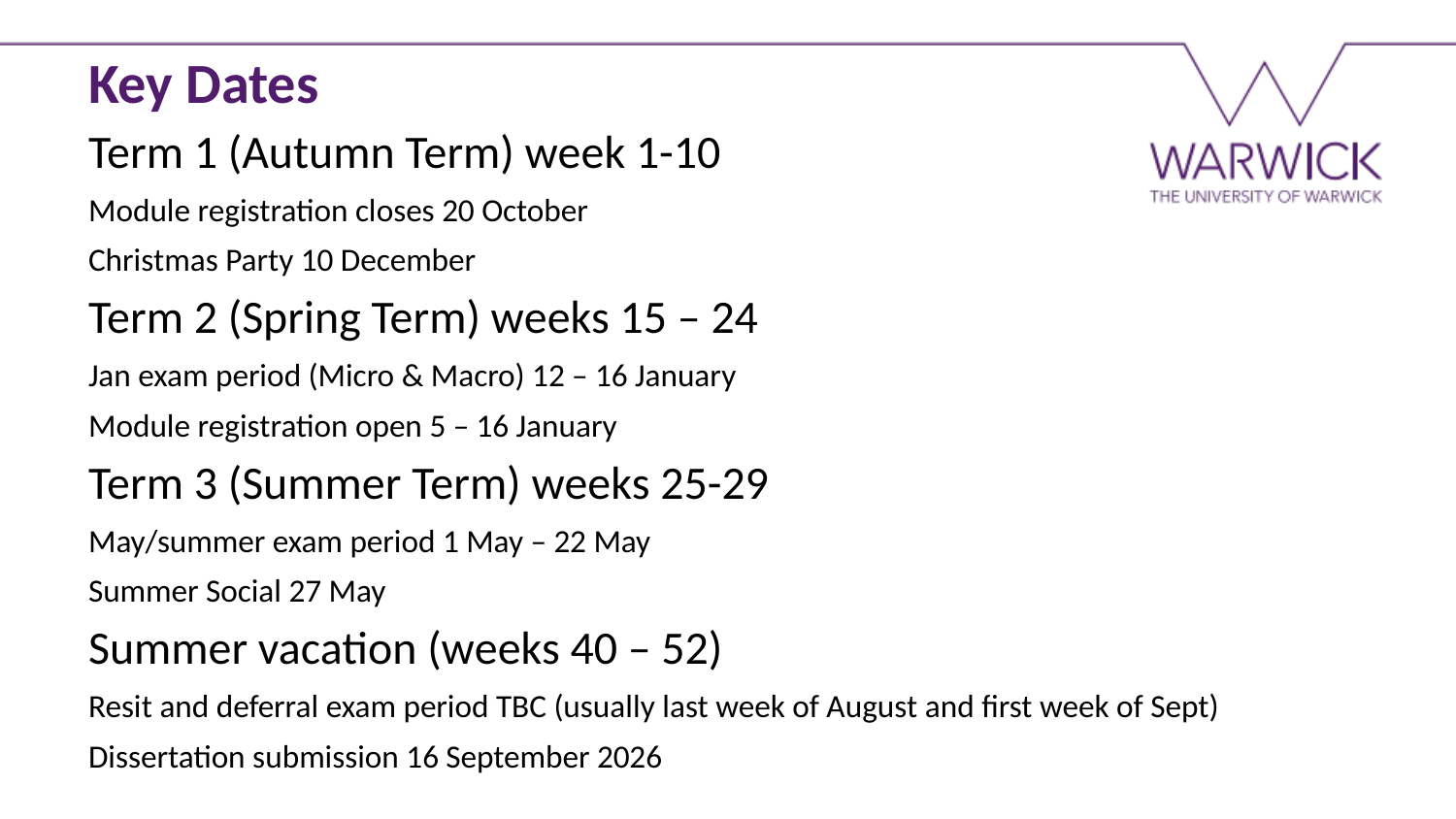

Key Dates
Term 1 (Autumn Term) week 1-10
Module registration closes 20 October
Christmas Party 10 December
Term 2 (Spring Term) weeks 15 – 24
Jan exam period (Micro & Macro) 12 – 16 January
Module registration open 5 – 16 January
Term 3 (Summer Term) weeks 25-29
May/summer exam period 1 May – 22 May
Summer Social 27 May
Summer vacation (weeks 40 – 52)
Resit and deferral exam period TBC (usually last week of August and first week of Sept)
Dissertation submission 16 September 2026